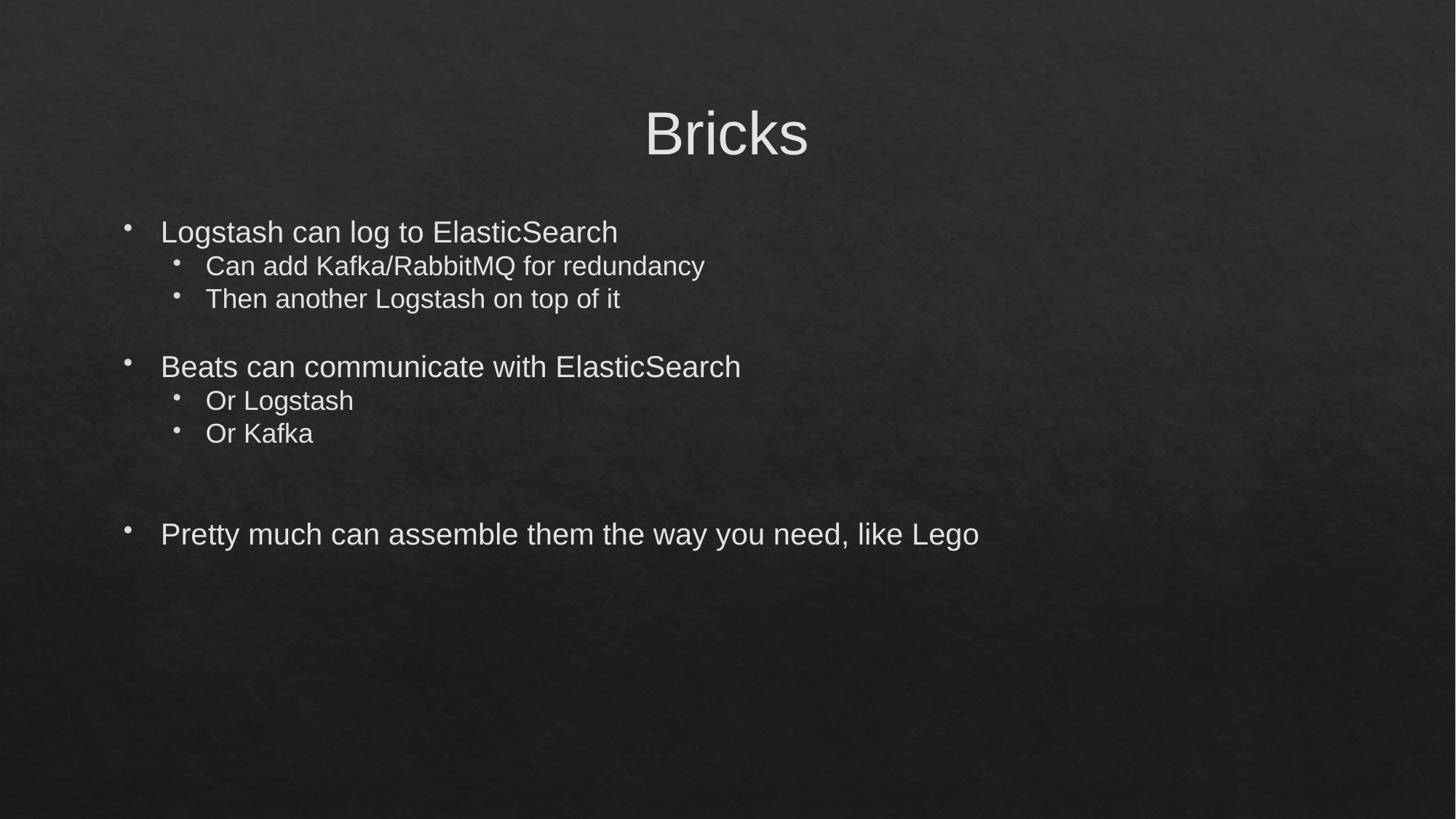

Bricks
Logstash can log to ElasticSearch
Can add Kafka/RabbitMQ for redundancy
Then another Logstash on top of it

Beats can communicate with ElasticSearch
Or Logstash
Or Kafka

Pretty much can assemble them the way you need, like Lego